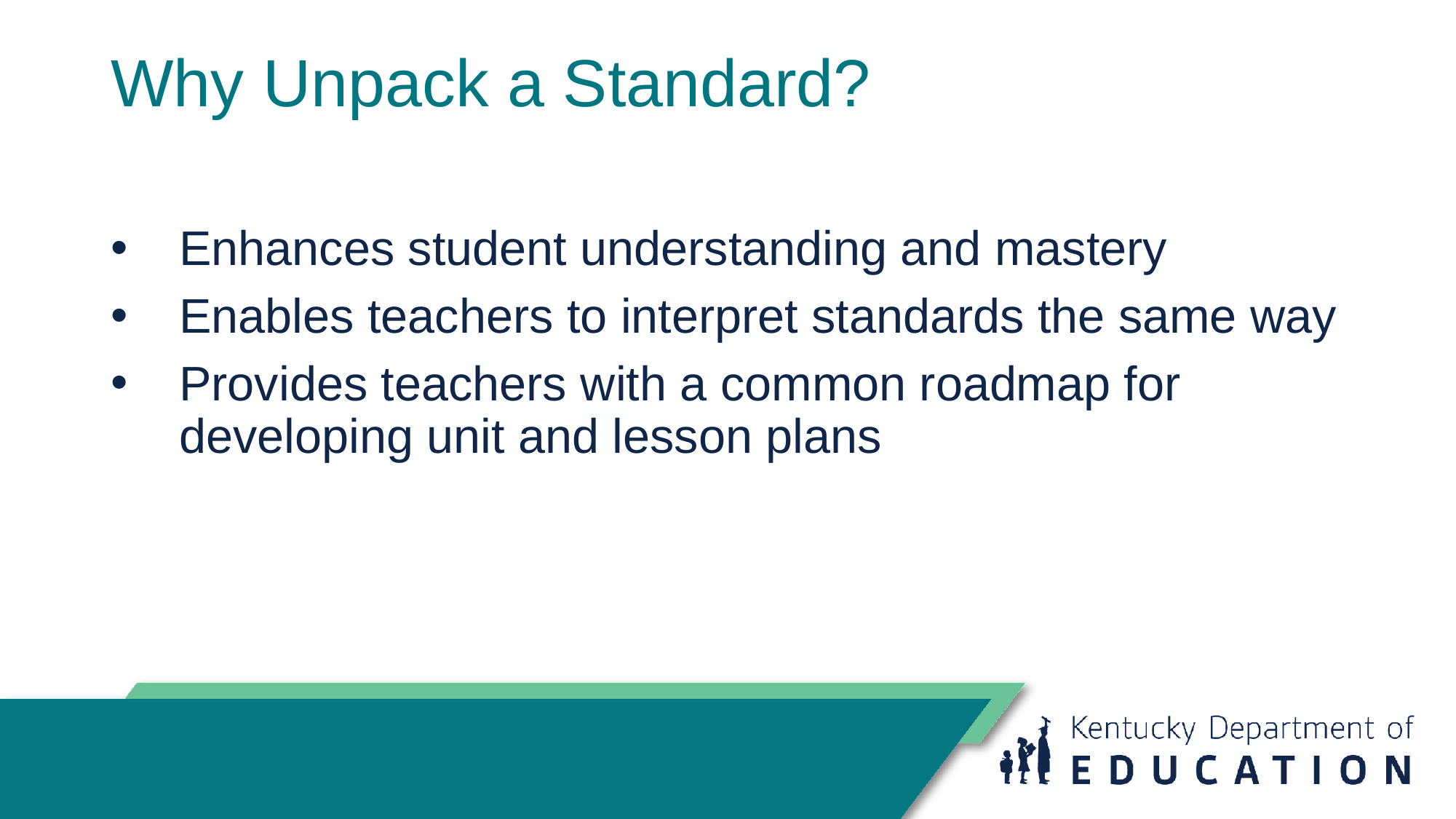

# Why Unpack a Standard?
Enhances student understanding and mastery
Enables teachers to interpret standards the same way
Provides teachers with a common roadmap for developing unit and lesson plans